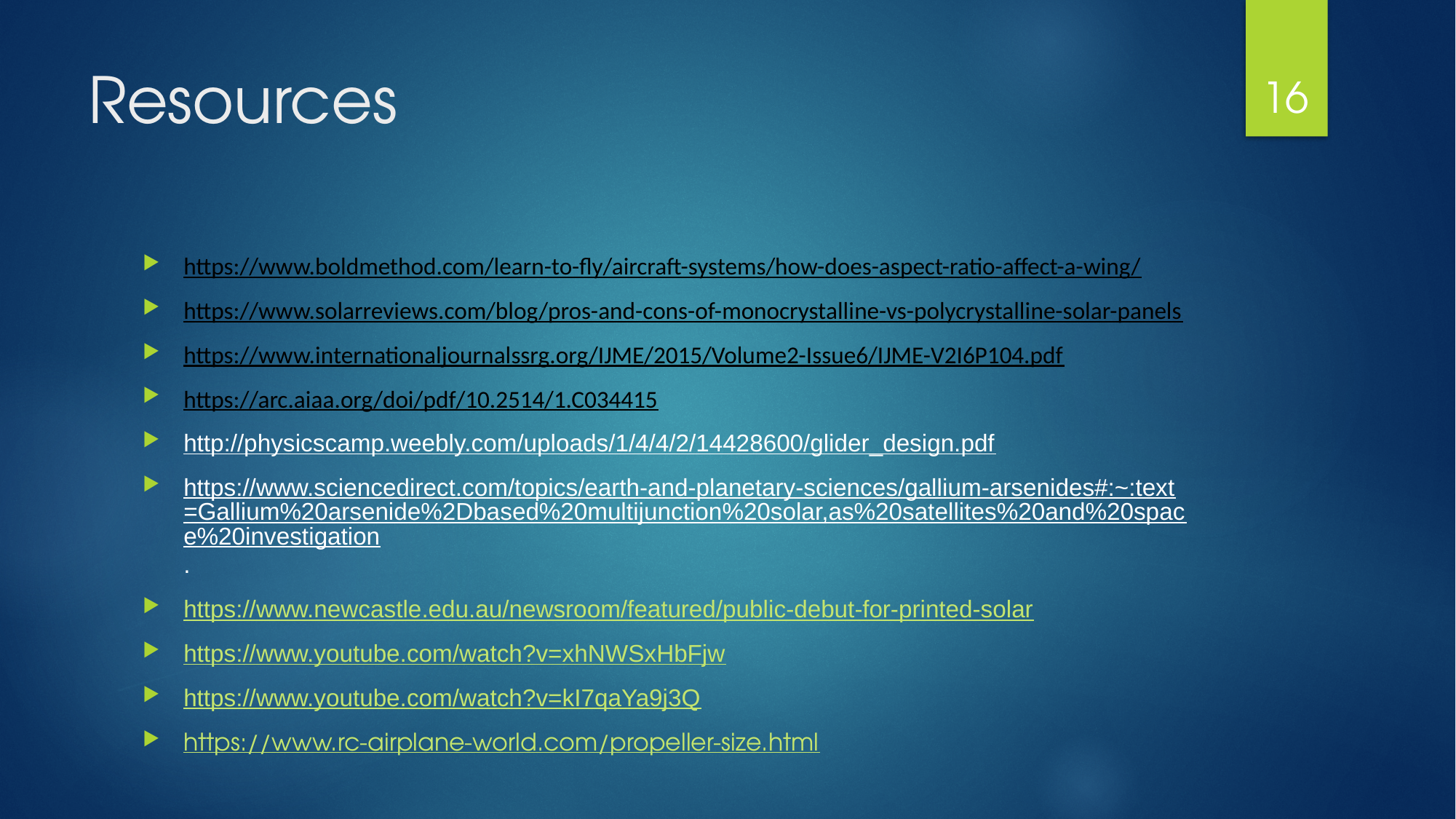

16
# Resources
https://www.boldmethod.com/learn-to-fly/aircraft-systems/how-does-aspect-ratio-affect-a-wing/
https://www.solarreviews.com/blog/pros-and-cons-of-monocrystalline-vs-polycrystalline-solar-panels
https://www.internationaljournalssrg.org/IJME/2015/Volume2-Issue6/IJME-V2I6P104.pdf
https://arc.aiaa.org/doi/pdf/10.2514/1.C034415
http://physicscamp.weebly.com/uploads/1/4/4/2/14428600/glider_design.pdf
https://www.sciencedirect.com/topics/earth-and-planetary-sciences/gallium-arsenides#:~:text=Gallium%20arsenide%2Dbased%20multijunction%20solar,as%20satellites%20and%20space%20investigation.
https://www.newcastle.edu.au/newsroom/featured/public-debut-for-printed-solar
https://www.youtube.com/watch?v=xhNWSxHbFjw
https://www.youtube.com/watch?v=kI7qaYa9j3Q
https://www.rc-airplane-world.com/propeller-size.html